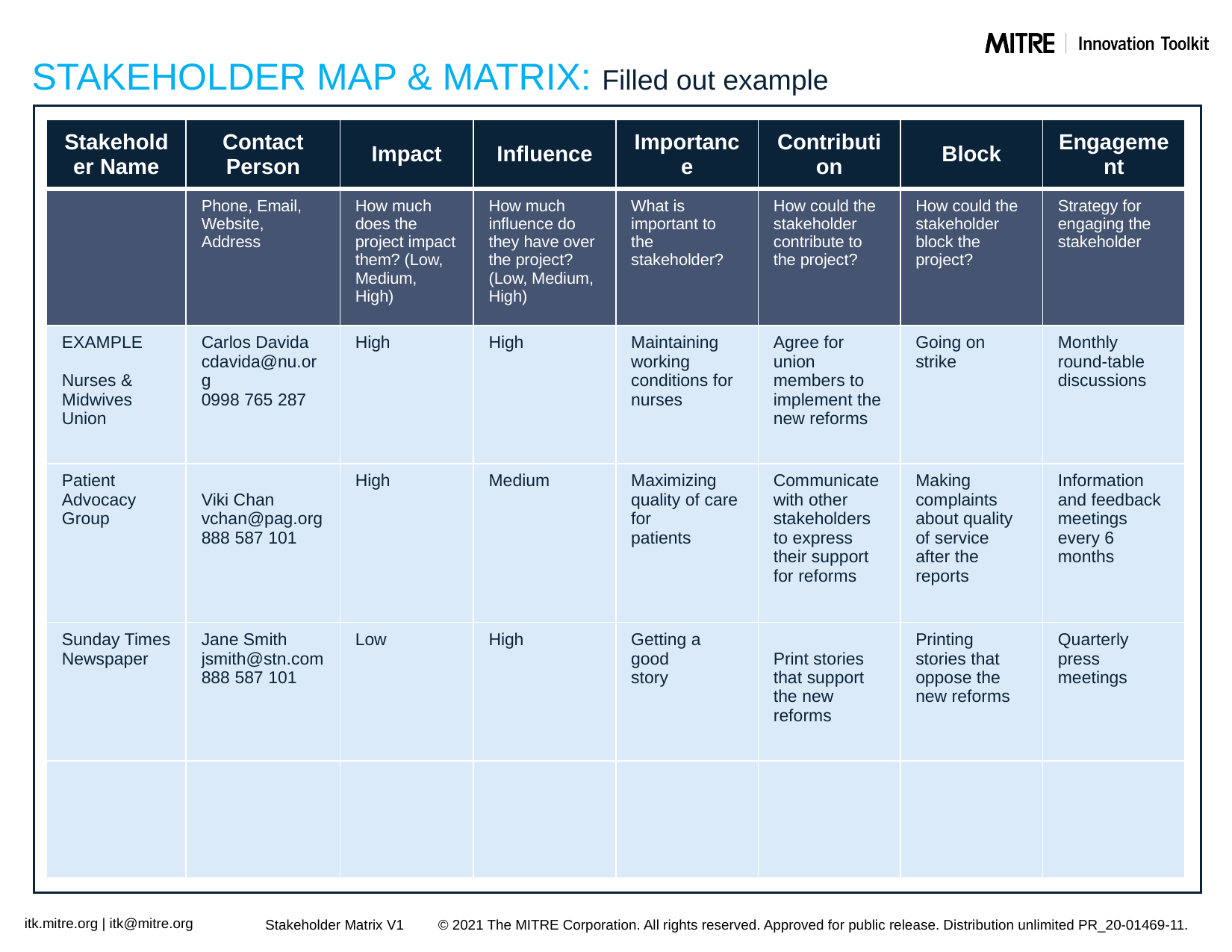

STAKEHOLDER MAP & MATRIX: Filled out example

| Stakeholder Name | Contact Person | Impact | Influence | Importance | Contribution | Block | Engagement |
| --- | --- | --- | --- | --- | --- | --- | --- |
|  | Phone, Email, Website, Address | How much does the project impact them? (Low, Medium, High) | How much influence do they have over the project? (Low, Medium, High) | What is important to the stakeholder? | How could the stakeholder contribute to the project? | How could the stakeholder block the project? | Strategy for engaging the stakeholder |
| EXAMPLE Nurses & Midwives Union | Carlos Davida cdavida@nu.org 0998 765 287 | High | High | Maintaining working conditions for nurses | Agree for union members to implement the new reforms | Going on strike | Monthly round-table discussions |
| Patient Advocacy Group | Viki Chan vchan@pag.org 888 587 101 | High | Medium | Maximizing quality of care for patients | Communicate with other stakeholders to express their support for reforms | Making complaints about quality of service after the reports | Information and feedback meetings every 6 months |
| Sunday Times Newspaper | Jane Smith jsmith@stn.com 888 587 101 | Low | High | Getting a good story | Print stories that support the new reforms | Printing stories that oppose the new reforms | Quarterly press meetings |
|  |  |  |  |  |  |  |  |
itk.mitre.org | itk@mitre.org
Stakeholder Matrix V1
© 2021 The MITRE Corporation. All rights reserved. Approved for public release. Distribution unlimited PR_20-01469-11.